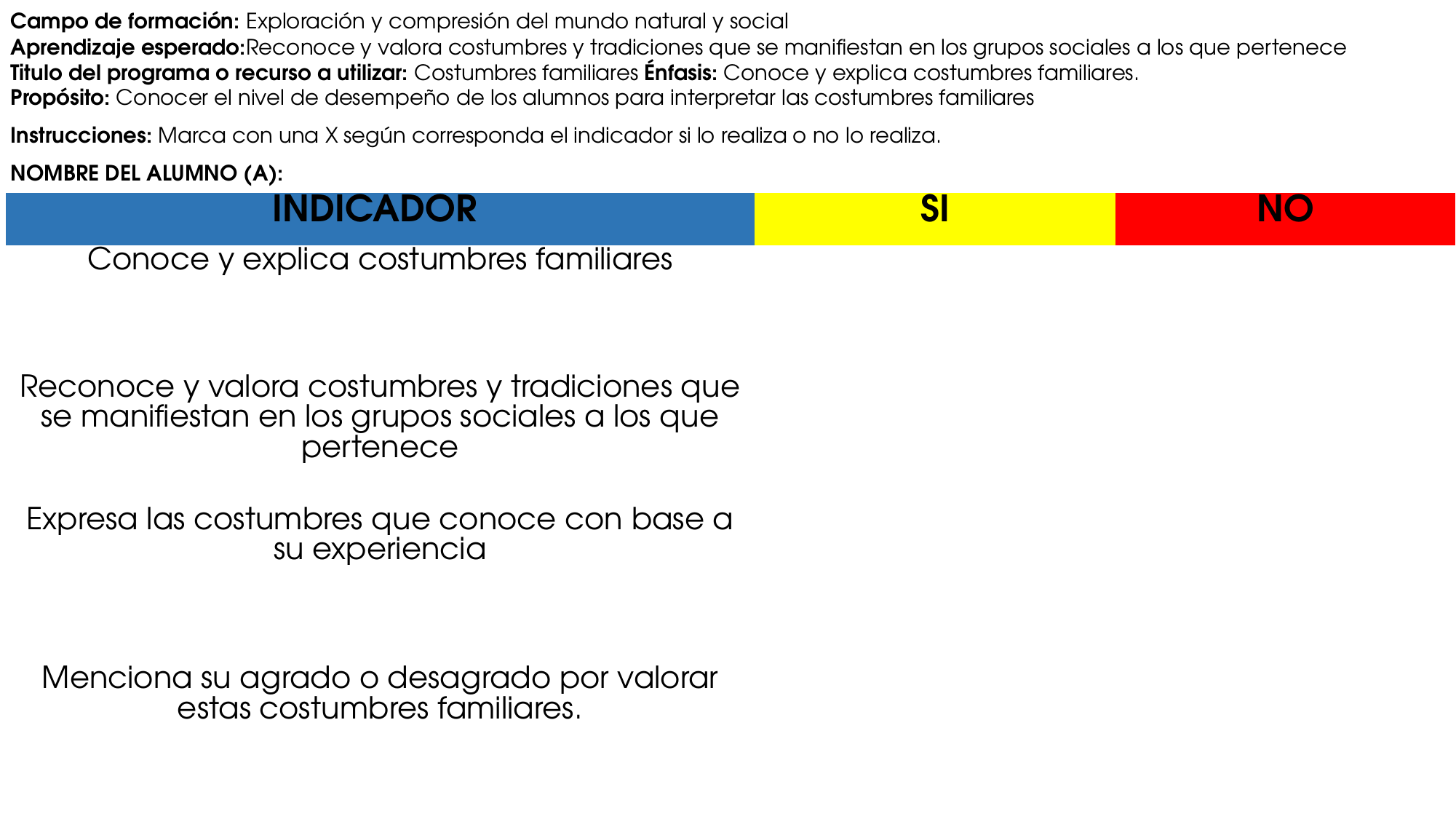

Campo de formación: Exploración y compresión del mundo natural y social
Aprendizaje esperado:Reconoce y valora costumbres y tradiciones que se manifiestan en los grupos sociales a los que pertenece
Titulo del programa o recurso a utilizar: Costumbres familiares Énfasis: Conoce y explica costumbres familiares.
Propósito: Conocer el nivel de desempeño de los alumnos para interpretar las costumbres familiares
Instrucciones: Marca con una X según corresponda el indicador si lo realiza o no lo realiza.
NOMBRE DEL ALUMNO (A):
|  | INDICADOR | SI | NO |
| --- | --- | --- | --- |
|  | Conoce y explica costumbres familiares |  |  |
|  | Reconoce y valora costumbres y tradiciones que se manifiestan en los grupos sociales a los que pertenece |  |  |
|  | Expresa las costumbres que conoce con base a su experiencia |  |  |
|  | Menciona su agrado o desagrado por valorar estas costumbres familiares. |  |  |